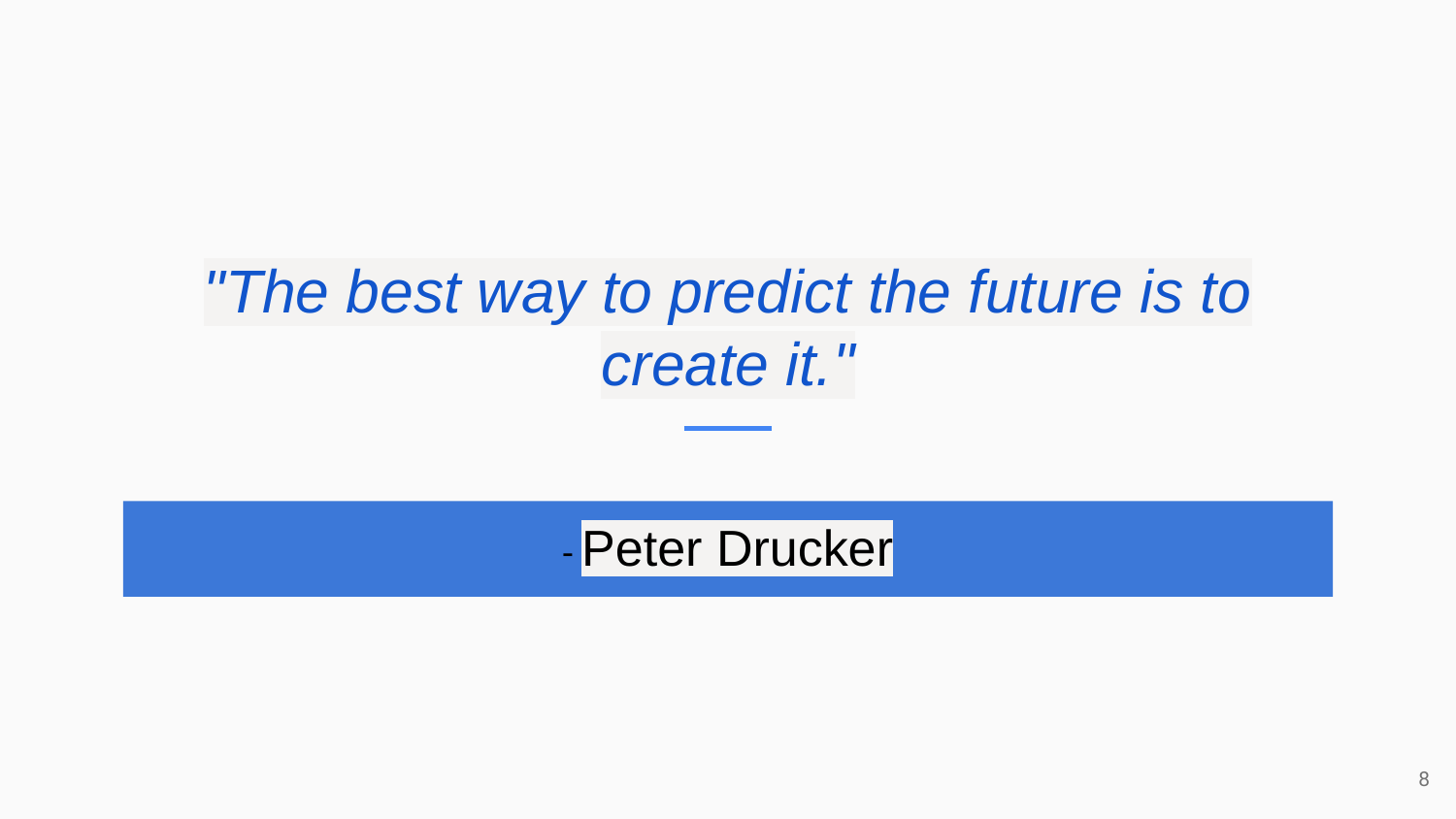

"The best way to predict the future is to create it."
- Peter Drucker
8